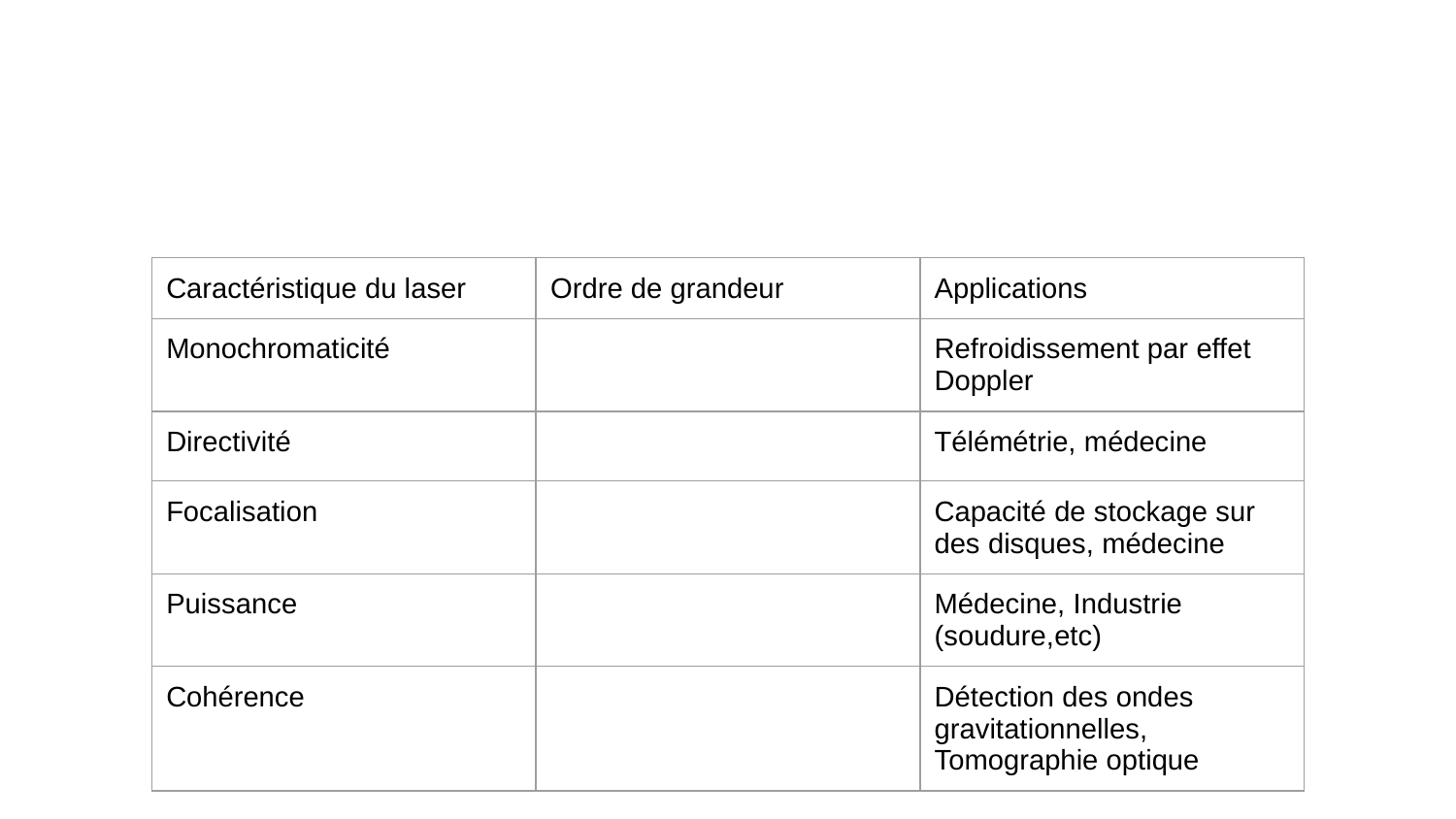

| Caractéristique du laser | Ordre de grandeur | Applications |
| --- | --- | --- |
| Monochromaticité |  | Refroidissement par effet Doppler |
| Directivité |  | Télémétrie, médecine |
| Focalisation |  | Capacité de stockage sur des disques, médecine |
| Puissance |  | Médecine, Industrie (soudure,etc) |
| Cohérence |  | Détection des ondes gravitationnelles, Tomographie optique |